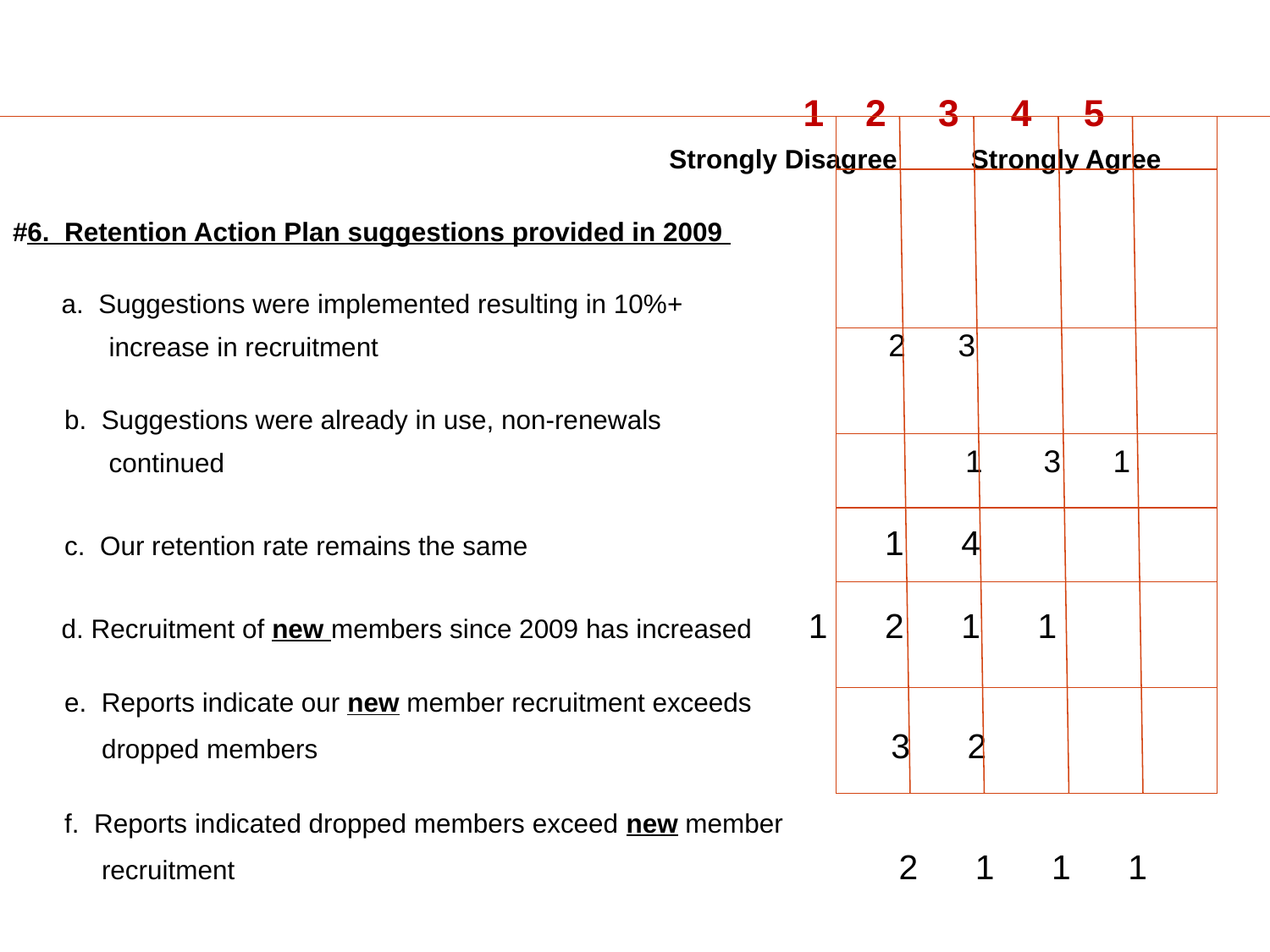

1    2     3     4     5
                                                                                              Strongly Disagree          Strongly Agree

#6.  Retention Action Plan suggestions provided in 2009

       a.  Suggestions were implemented resulting in 10%+
             increase in recruitment                                                                         2      3

       b.  Suggestions were already in use, non-renewals
             continued                                                                                                          1       3      1

       c.  Our retention rate remains the same                                                   1      4

       d. Recruitment of new members since 2009 has increased        1      2      1      1

       e.  Reports indicate our new member recruitment exceeds
            dropped members                                                                                  3      2

       f.  Reports indicated dropped members exceed new member
            recruitment                                                                                               2      1      1      1